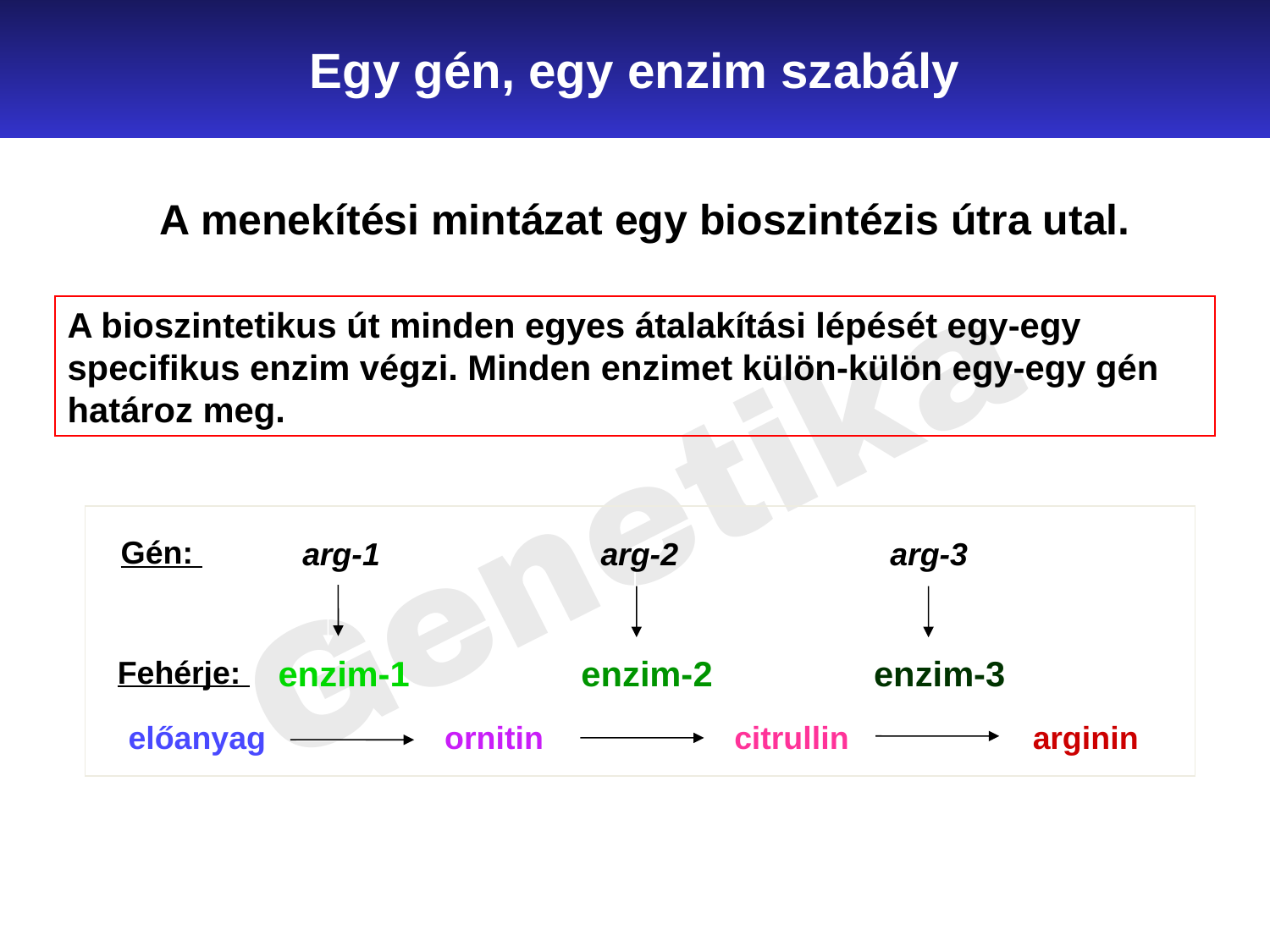

Egy gén, egy enzim szabály
A menekítési mintázat egy bioszintézis útra utal.
A bioszintetikus út minden egyes átalakítási lépését egy-egy specifikus enzim végzi. Minden enzimet külön-külön egy-egy gén határoz meg.
Genetika

Gén:
arg-1 		     arg-2 	         arg-3

enzim-1	     enzim-2	         enzim-3
előanyag 	       ornitin 	           citrullin 	                arginin

Fehérje: